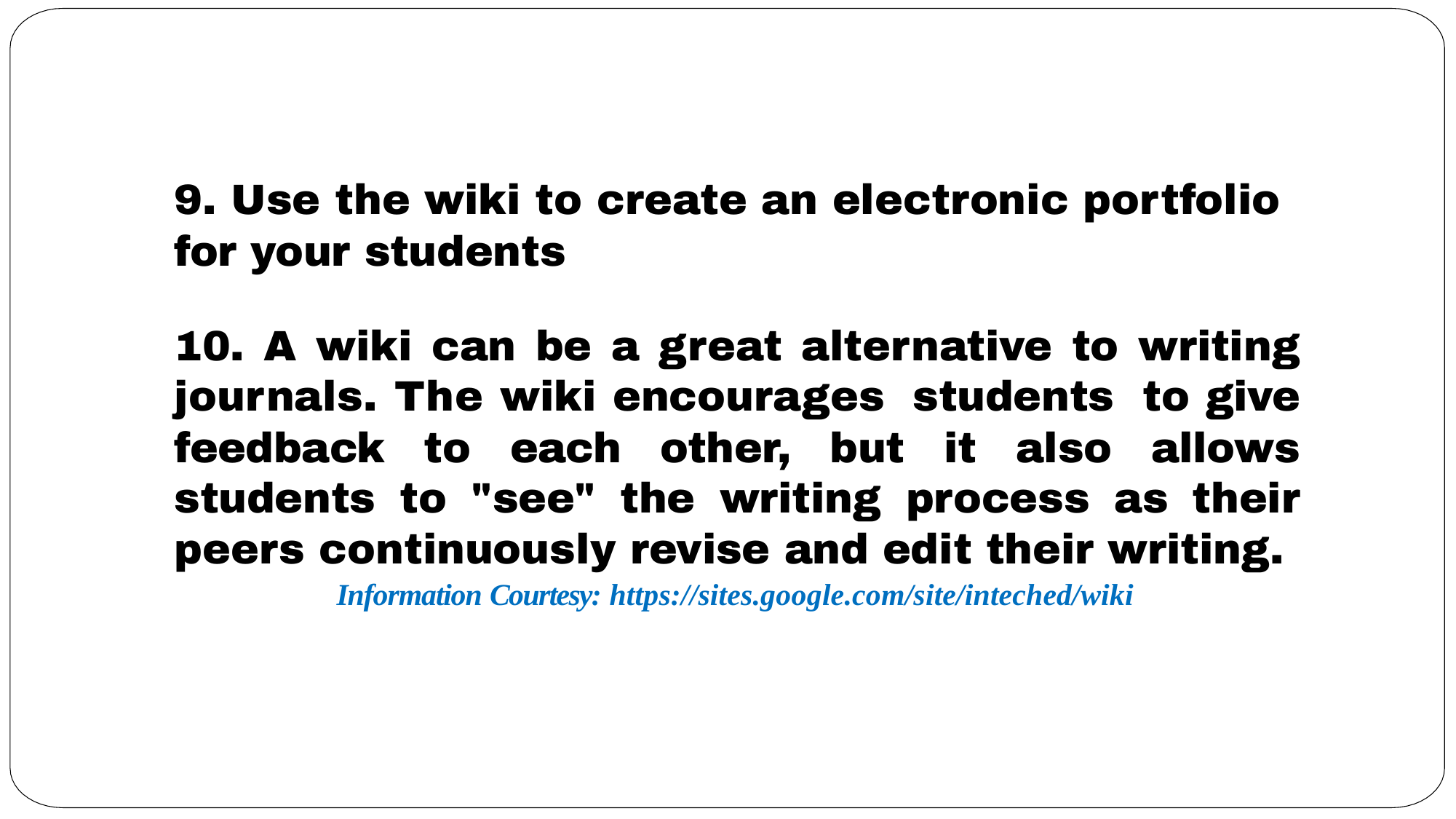

9. Use the wiki to create an electronic portfolio for your students
10. A wiki can be a great alternative to writing journals. The wiki encourages students to give feedback to each other, but it also allows students to "see" the writing process as their peers continuously revise and edit their writing.
Information Courtesy: https://sites.google.com/site/inteched/wiki